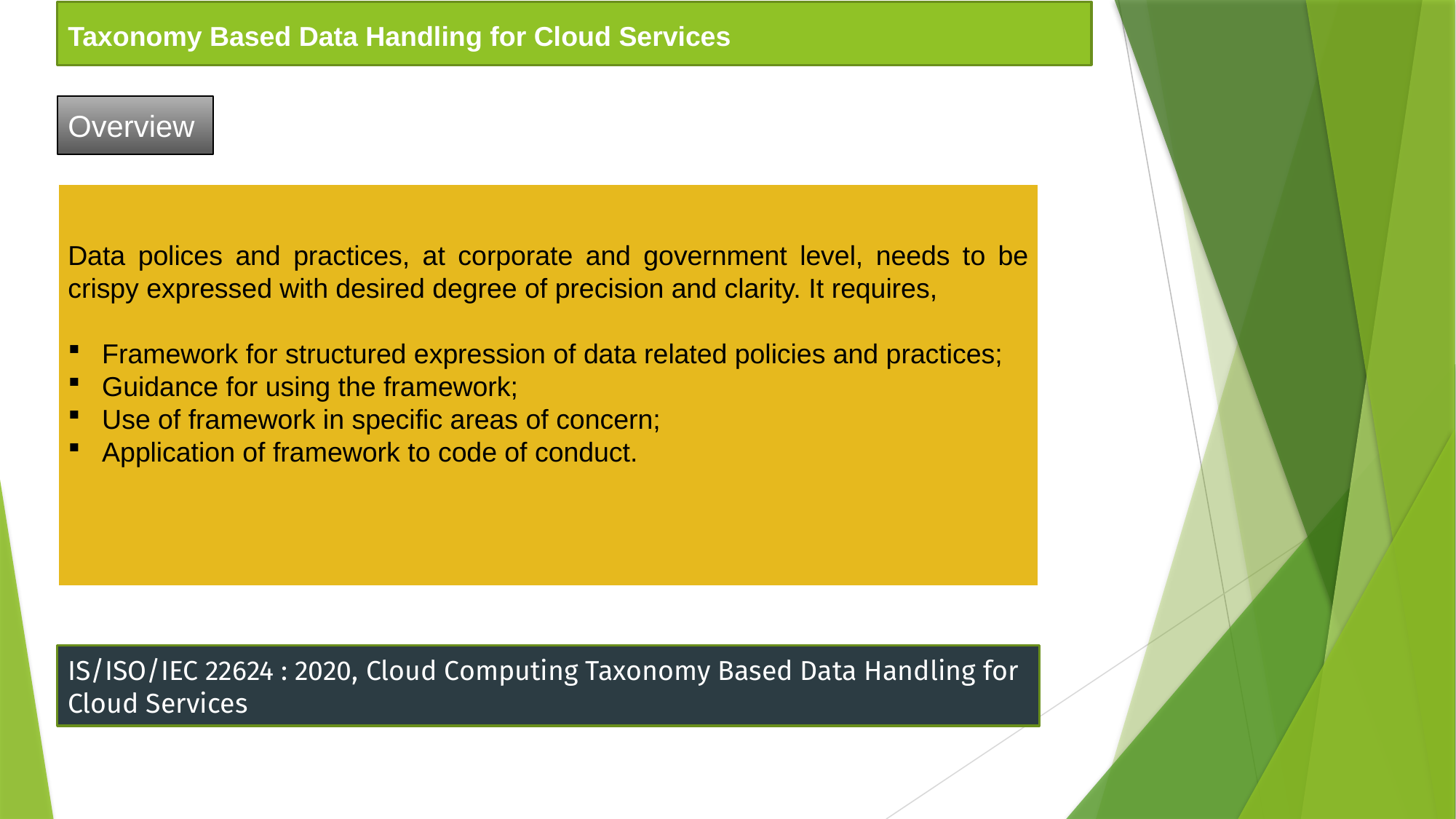

Taxonomy Based Data Handling for Cloud Services

Overview
Data polices and practices, at corporate and government level, needs to be crispy expressed with desired degree of precision and clarity. It requires,

Framework for structured expression of data related policies and practices;
Guidance for using the framework;
Use of framework in specific areas of concern;
Application of framework to code of conduct.

IS/ISO/IEC 22624 : 2020, Cloud Computing Taxonomy Based Data Handling for Cloud Services